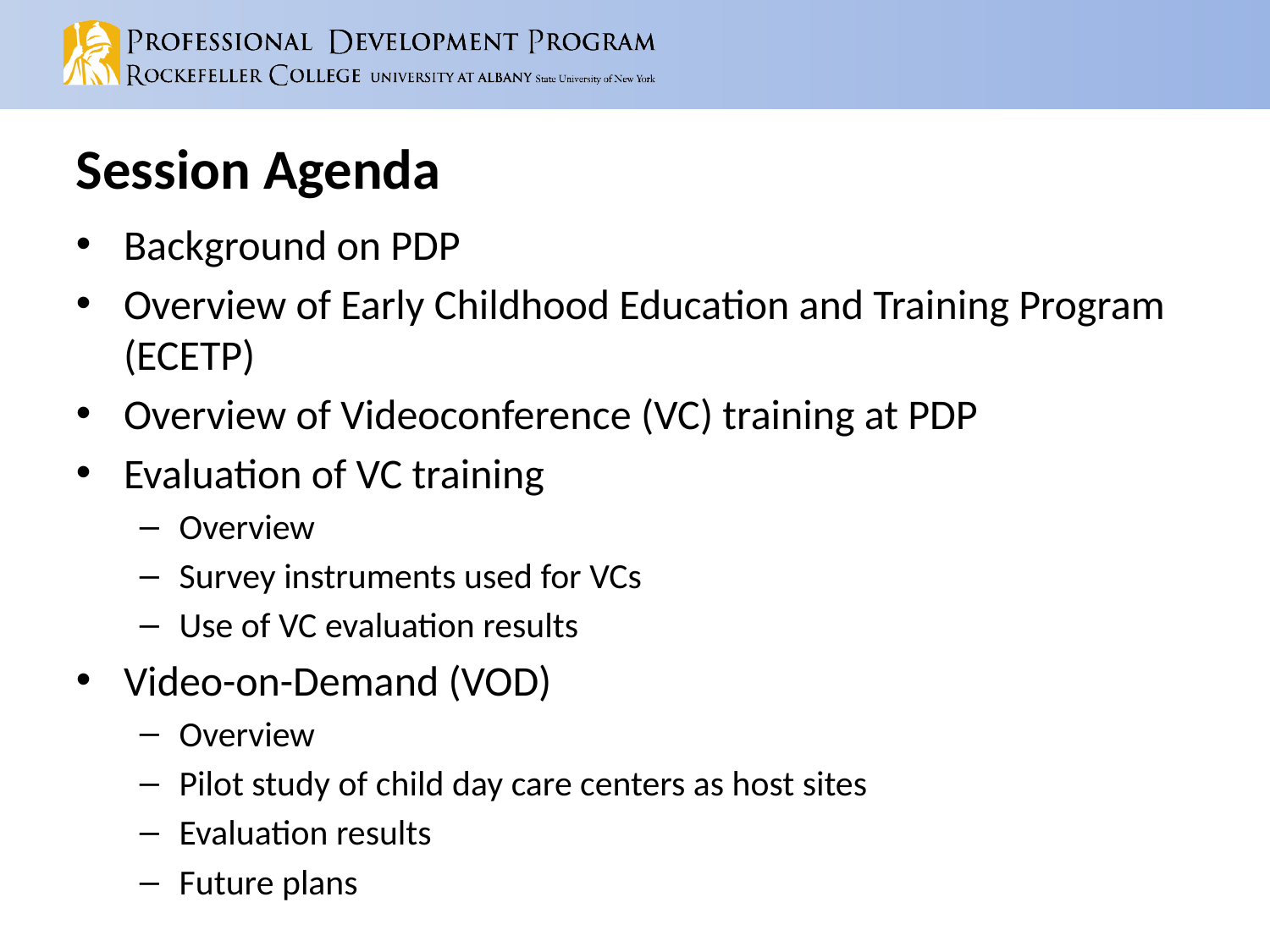

# Session Agenda
Background on PDP
Overview of Early Childhood Education and Training Program (ECETP)
Overview of Videoconference (VC) training at PDP
Evaluation of VC training
Overview
Survey instruments used for VCs
Use of VC evaluation results
Video-on-Demand (VOD)
Overview
Pilot study of child day care centers as host sites
Evaluation results
Future plans